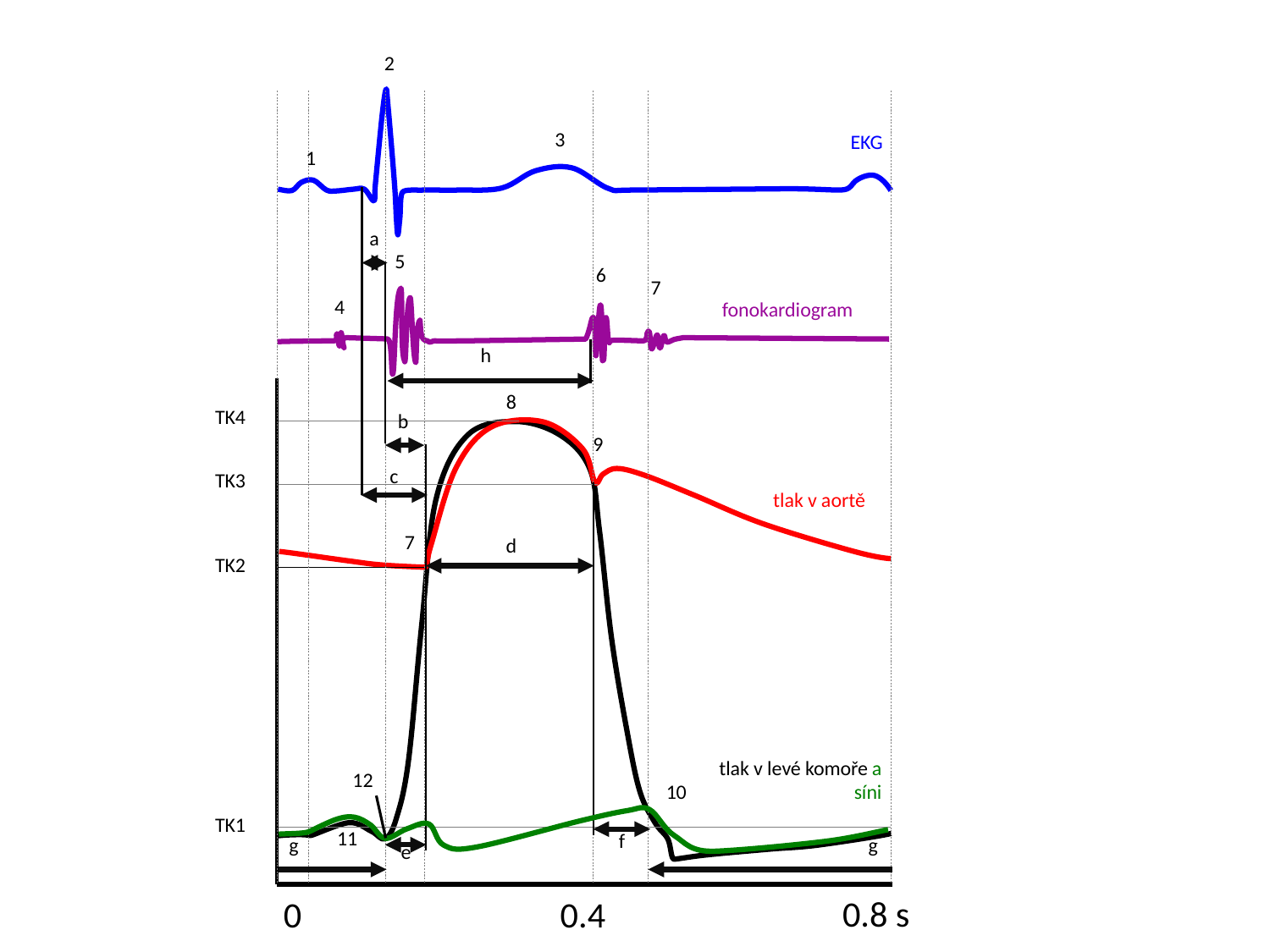

2

0.8 s
0
0.4
3
1
5
6
7
4
8
TK4
9
TK3
7
TK2
10
TK1
EKG
a
fonokardiogram
b
c
tlak v aortě
d
tlak v levé komoře a síni

f
g
g
e
12
11
h